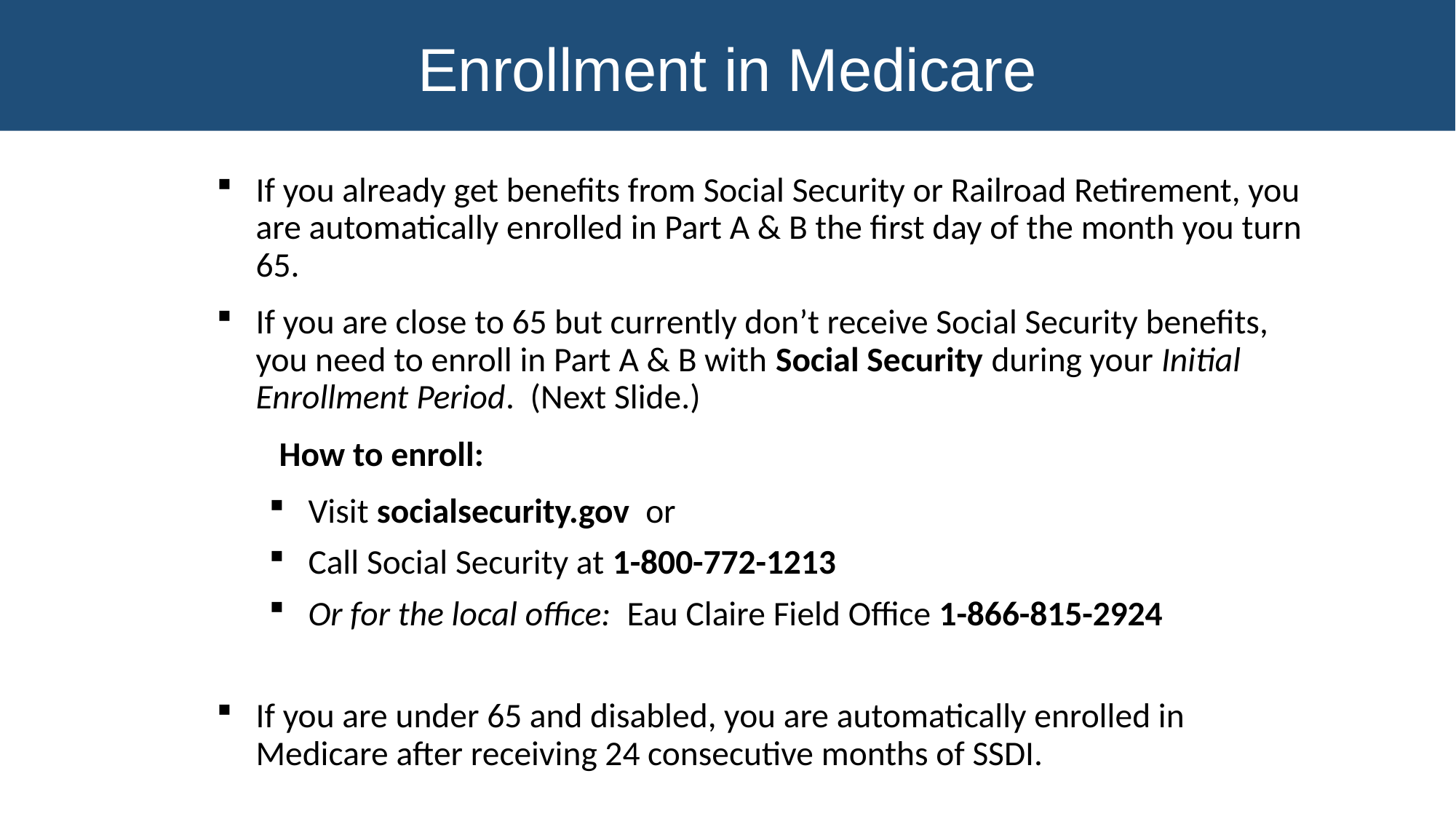

Enrollment in Medicare

#
If you already get benefits from Social Security or Railroad Retirement, you are automatically enrolled in Part A & B the first day of the month you turn 65.
If you are close to 65 but currently don’t receive Social Security benefits, you need to enroll in Part A & B with Social Security during your Initial Enrollment Period.  (Next Slide.)
        How to enroll:
Visit socialsecurity.gov  or
Call Social Security at 1-800-772-1213
Or for the local office:  Eau Claire Field Office 1-866-815-2924

If you are under 65 and disabled, you are automatically enrolled in Medicare after receiving 24 consecutive months of SSDI.